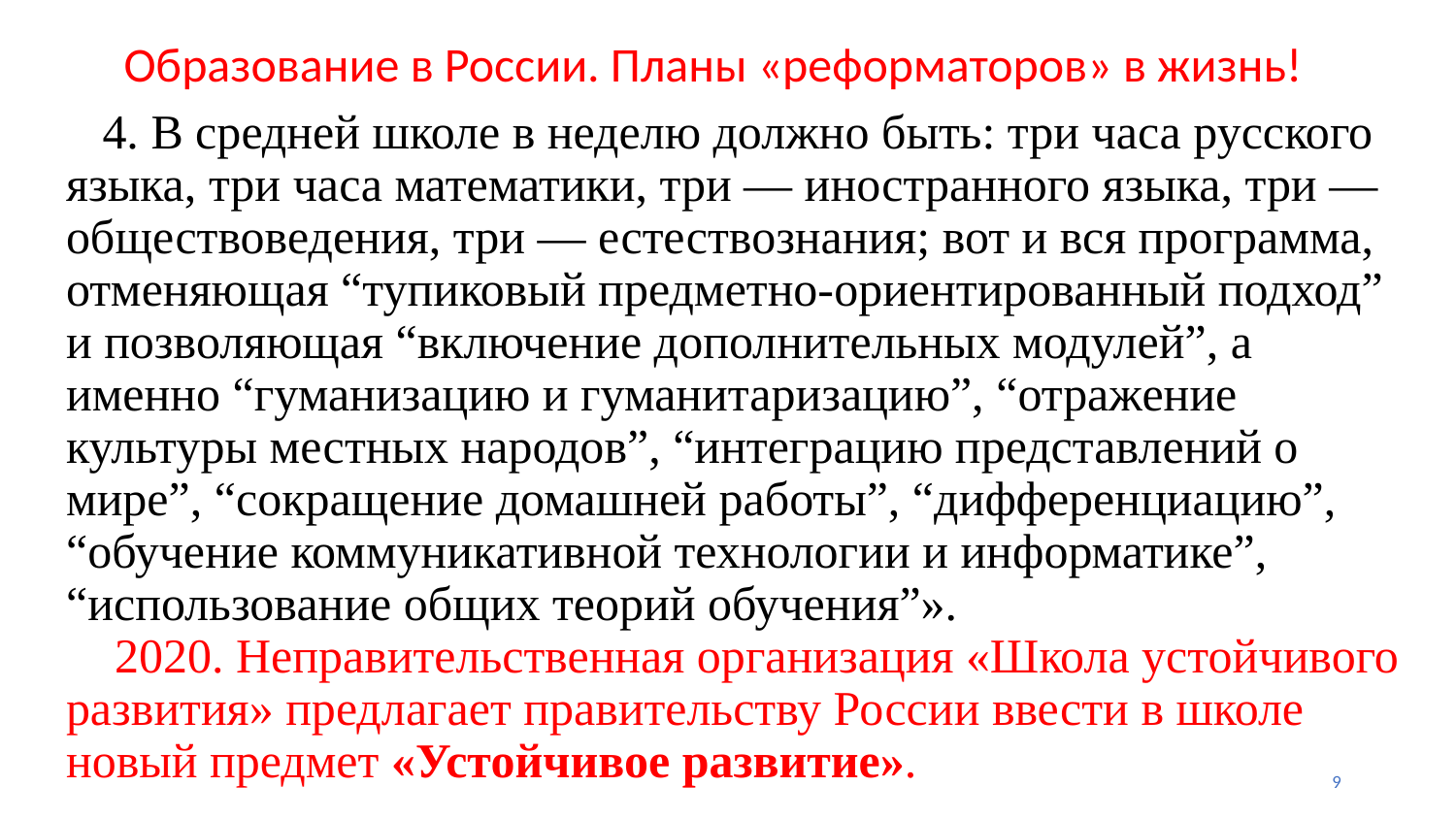

# Образование в России. Планы «реформаторов» в жизнь!
   4. В средней школе в неделю должно быть: три часа русского языка, три часа математики, три — иностранного языка, три — обществоведения, три — естествознания; вот и вся программа, отменяющая “тупиковый предметно-ориентированный подход” и позволяющая “включение дополнительных модулей”, а именно “гуманизацию и гуманитаризацию”, “отражение культуры местных народов”, “интеграцию представлений о мире”, “сокращение домашней работы”, “дифференциацию”, “обучение коммуникативной технологии и информатике”, “использование общих теорий обучения”».
    2020. Неправительственная организация «Школа устойчивого развития» предлагает правительству России ввести в школе новый предмет «Устойчивое развитие».
9